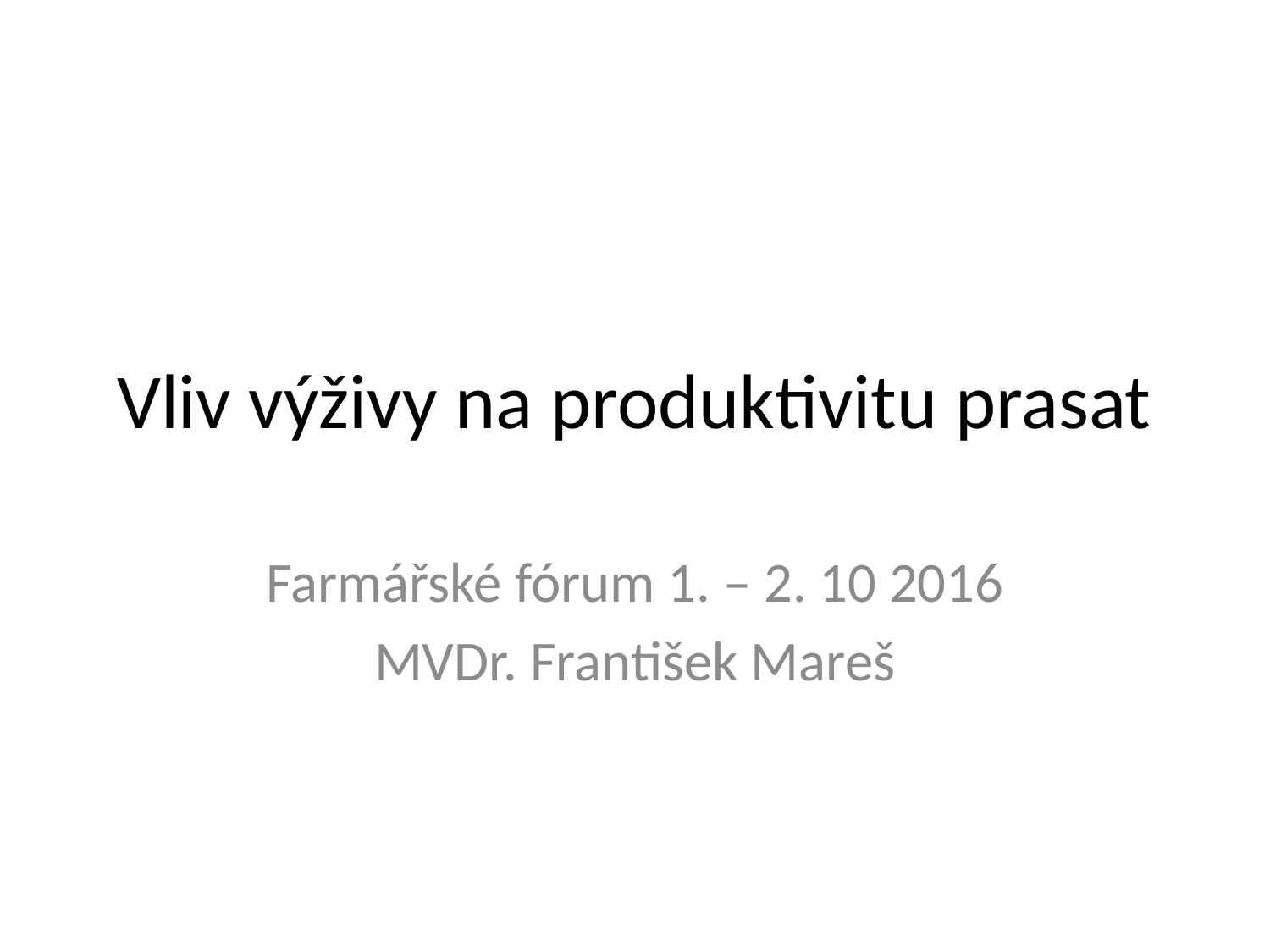

# Vliv výživy na produktivitu prasat
Farmářské fórum 1. – 2. 10 2016
MVDr. František Mareš